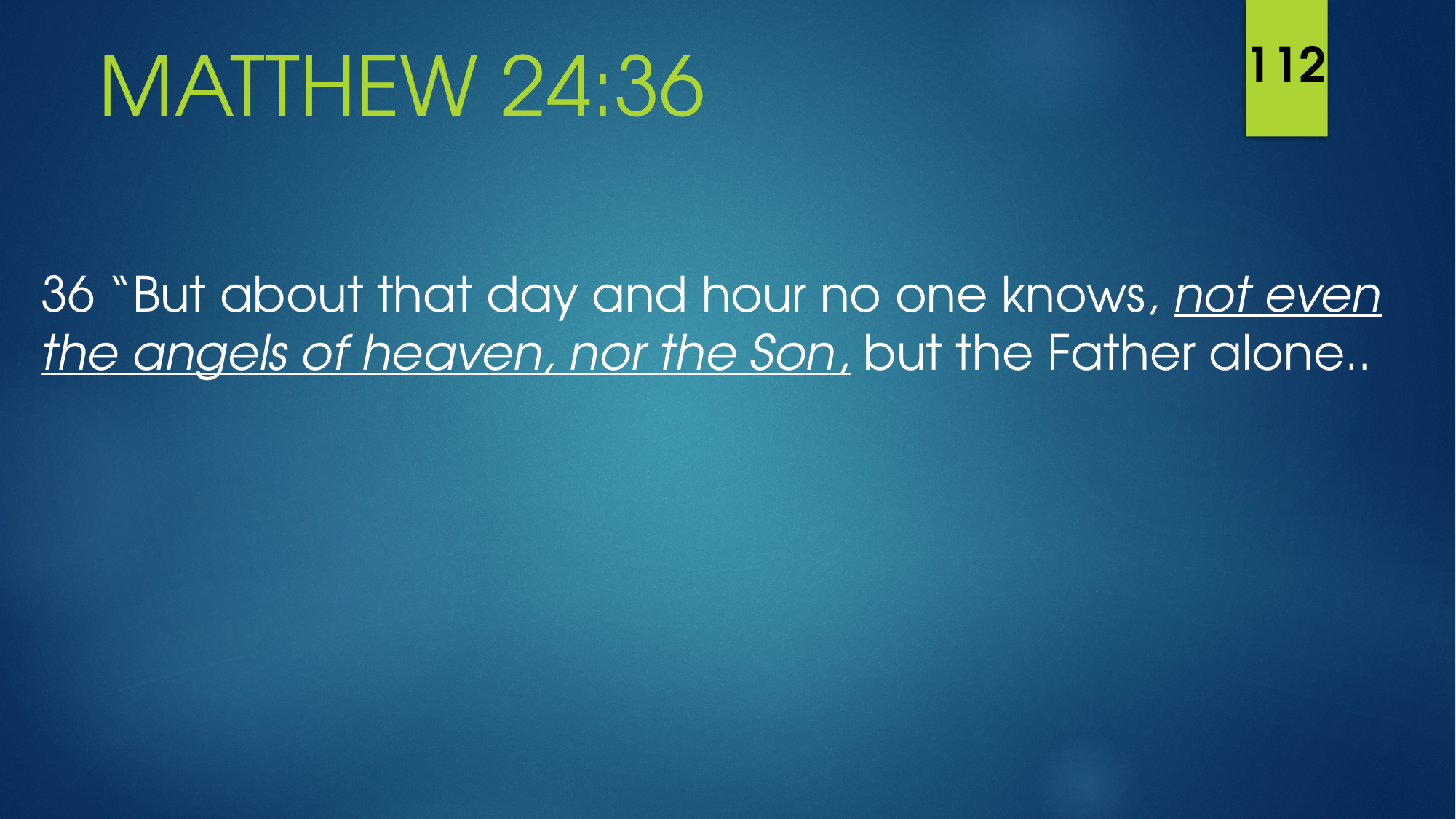

Matthew 24:36
112
36 “But about that day and hour no one knows, not even the angels of heaven, nor the Son, but the Father alone..